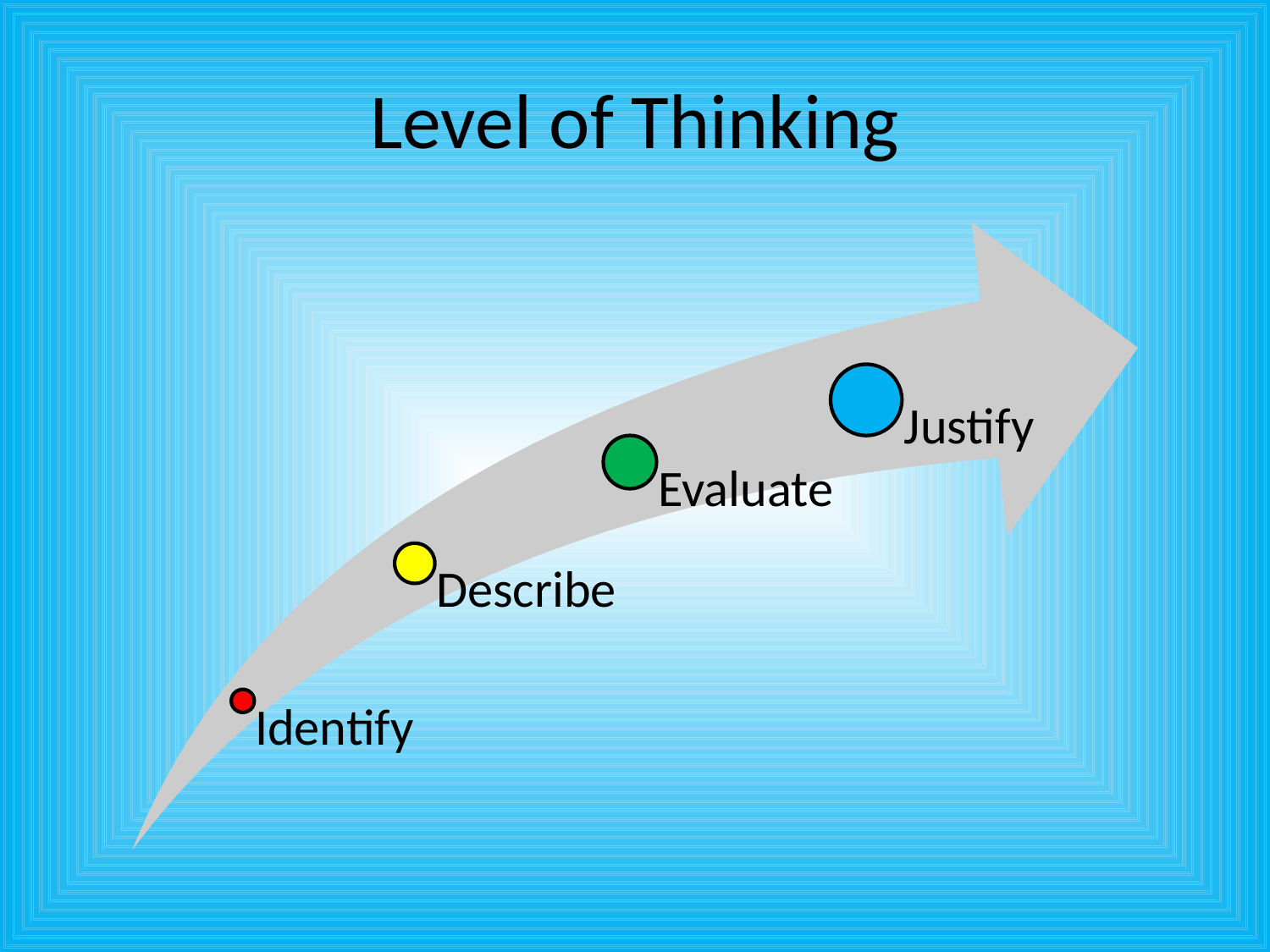

# Level of Thinking
Identify
Describe
Evaluate
Justify